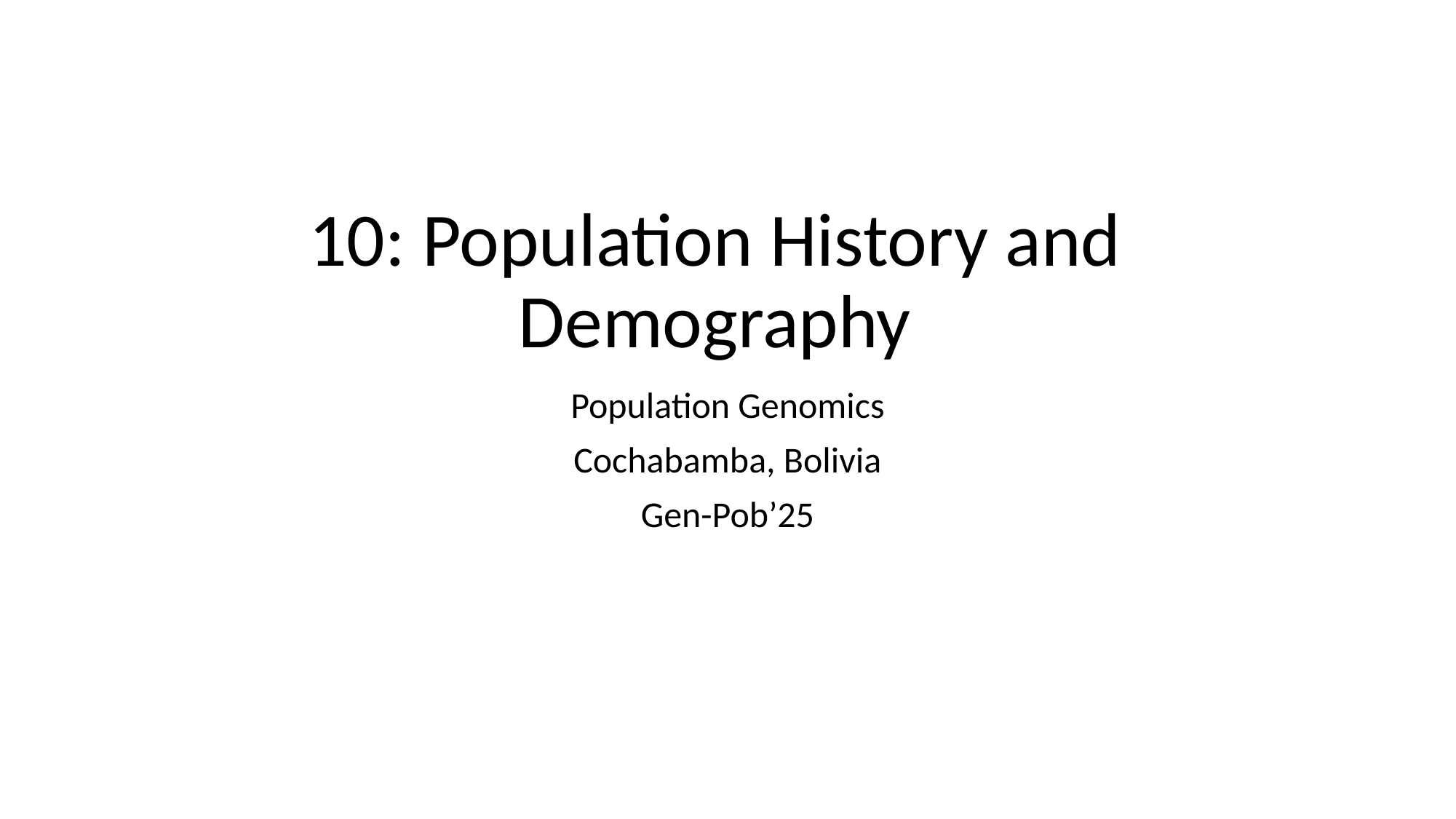

# 10: Population History and Demography
Population Genomics
Cochabamba, Bolivia
Gen-Pob’25